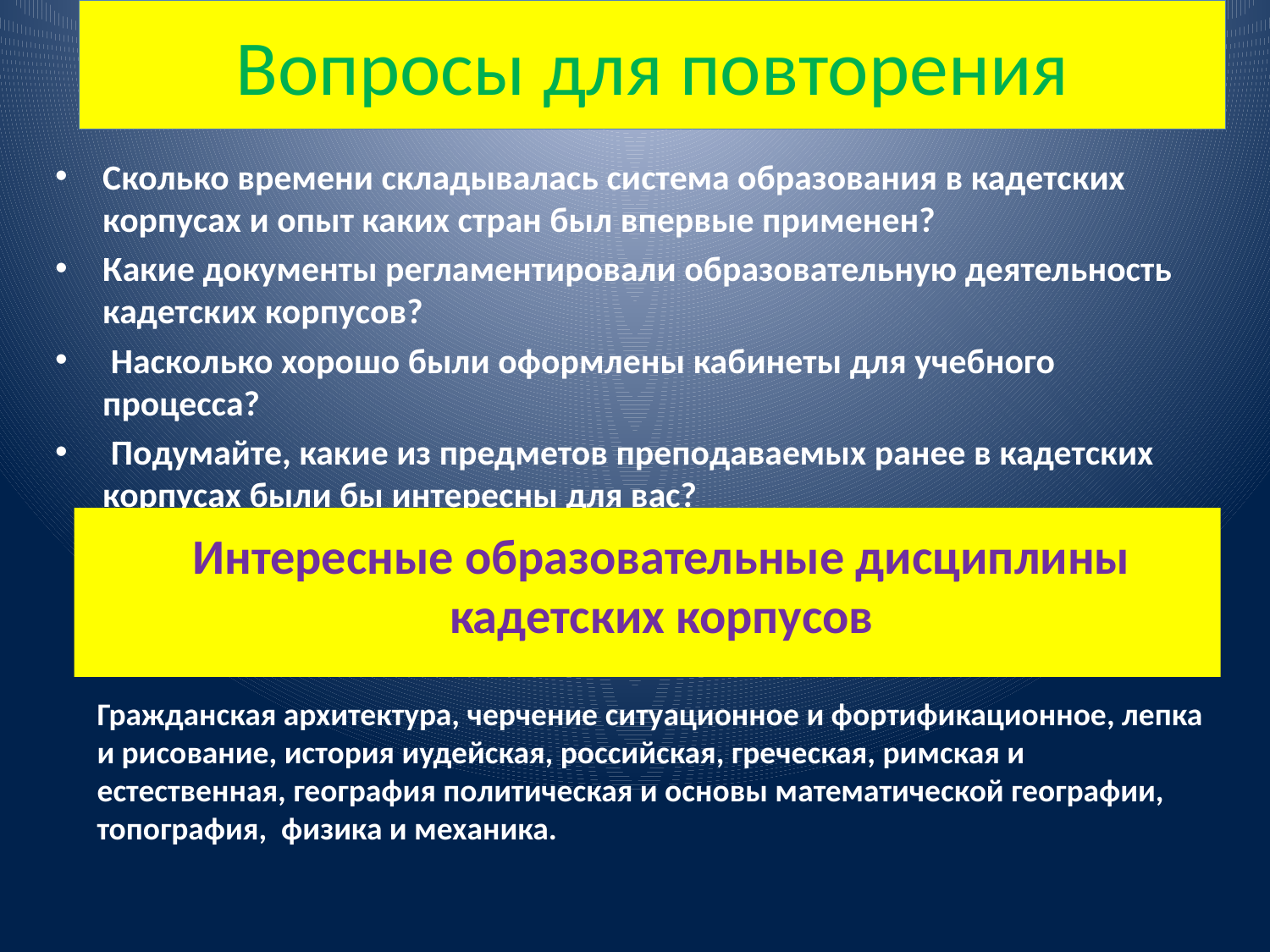

# Вопросы для повторения
Сколько времени складывалась система образования в кадетских корпусах и опыт каких стран был впервые применен?
Какие документы регламентировали образовательную деятельность кадетских корпусов?
 Насколько хорошо были оформлены кабинеты для учебного процесса?
 Подумайте, какие из предметов преподаваемых ранее в кадетских корпусах были бы интересны для вас?

Интересные образовательные дисциплины кадетских корпусов
Гражданская архитектура, черчение ситуационное и фортификационное, лепка и рисование, история иудейская, российская, греческая, римская и естественная, география политическая и основы математической географии, топография,  физика и механика.